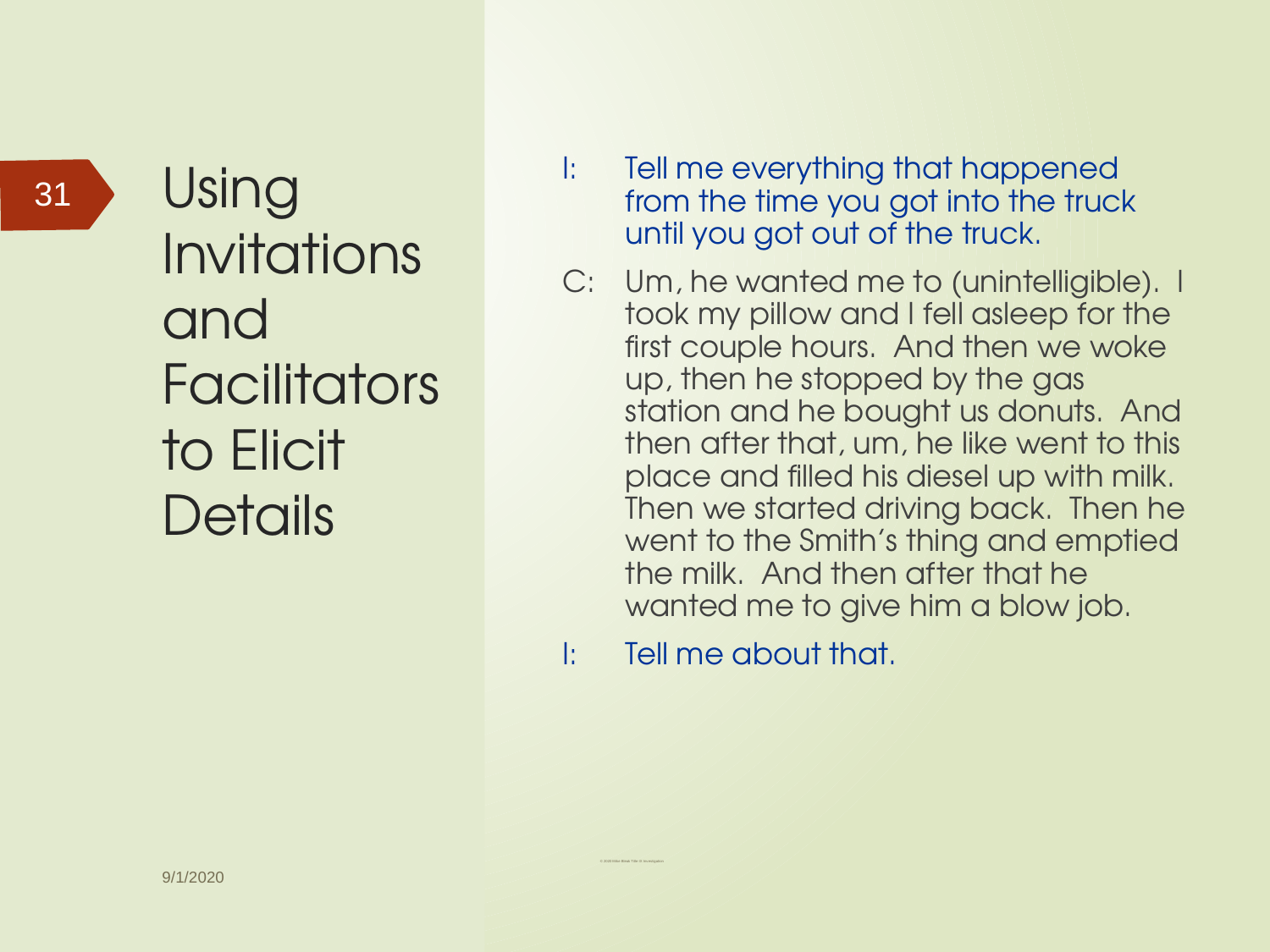

# Using Invitations and Facilitators to Elicit Details
I:	Tell me everything that happened from the time you got into the truck until you got out of the truck.
C: 	Um, he wanted me to (unintelligible).  I took my pillow and I fell asleep for the first couple hours.  And then we woke up, then he stopped by the gas station and he bought us donuts.  And then after that, um, he like went to this place and filled his diesel up with milk.  Then we started driving back.  Then he went to the Smith’s thing and emptied the milk.  And then after that he wanted me to give him a blow job.
I:	Tell me about that.

31
9/1/2020
© 2020 Mike Bleak Title IX Investigation